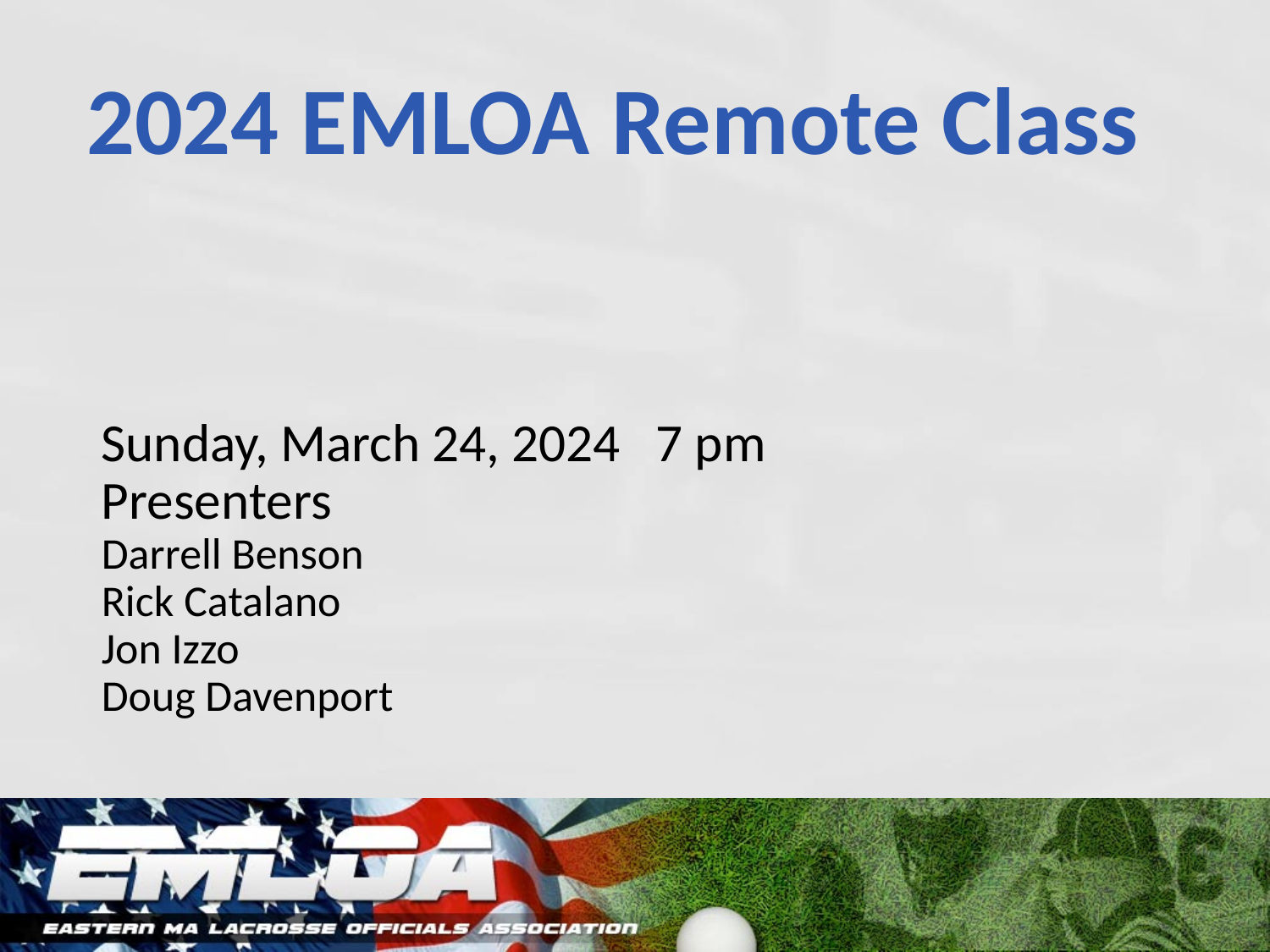

# 2024 EMLOA Remote Class
Sunday, March 24, 2024   7 pm
Presenters
Darrell Benson
Rick Catalano
Jon Izzo
Doug Davenport